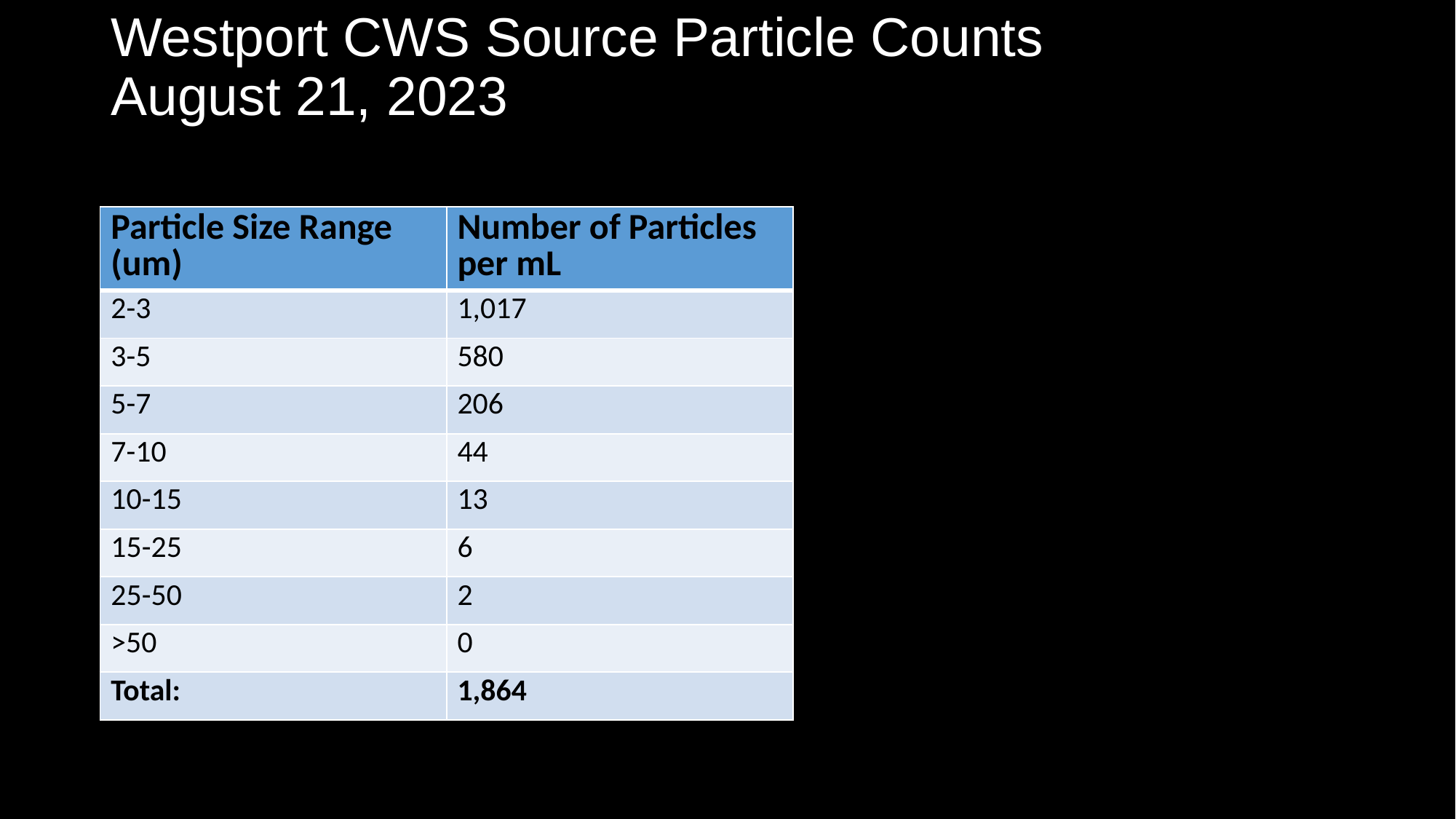

# Westport CWS Source Particle Counts August 21, 2023
| Particle Size Range (um) | Number of Particles per mL |
| --- | --- |
| 2-3 | 1,017 |
| 3-5 | 580 |
| 5-7 | 206 |
| 7-10 | 44 |
| 10-15 | 13 |
| 15-25 | 6 |
| 25-50 | 2 |
| >50 | 0 |
| Total: | 1,864 |